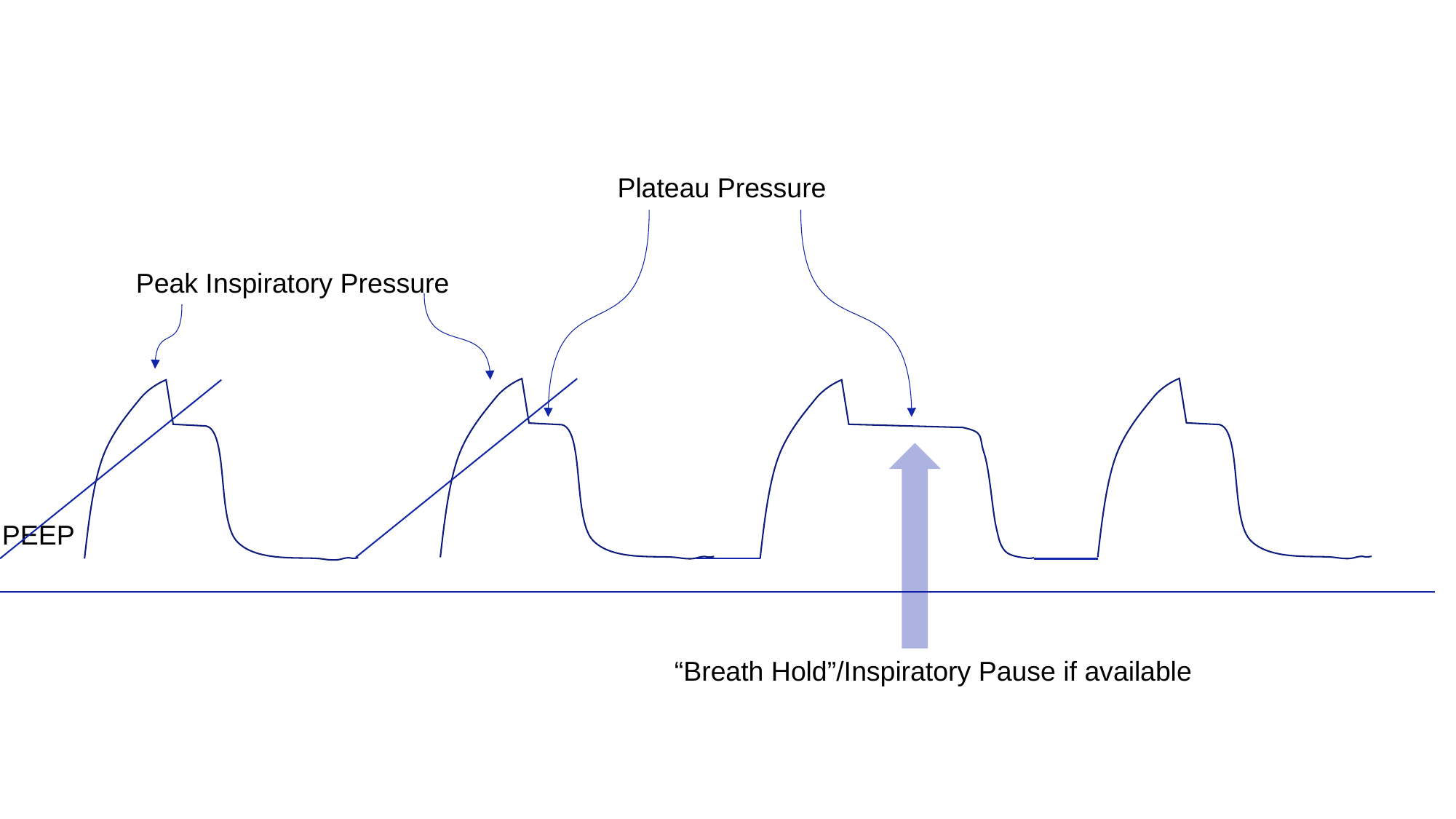

Plateau Pressure
Peak Inspiratory Pressure

PEEP
“Breath Hold”/Inspiratory Pause if available